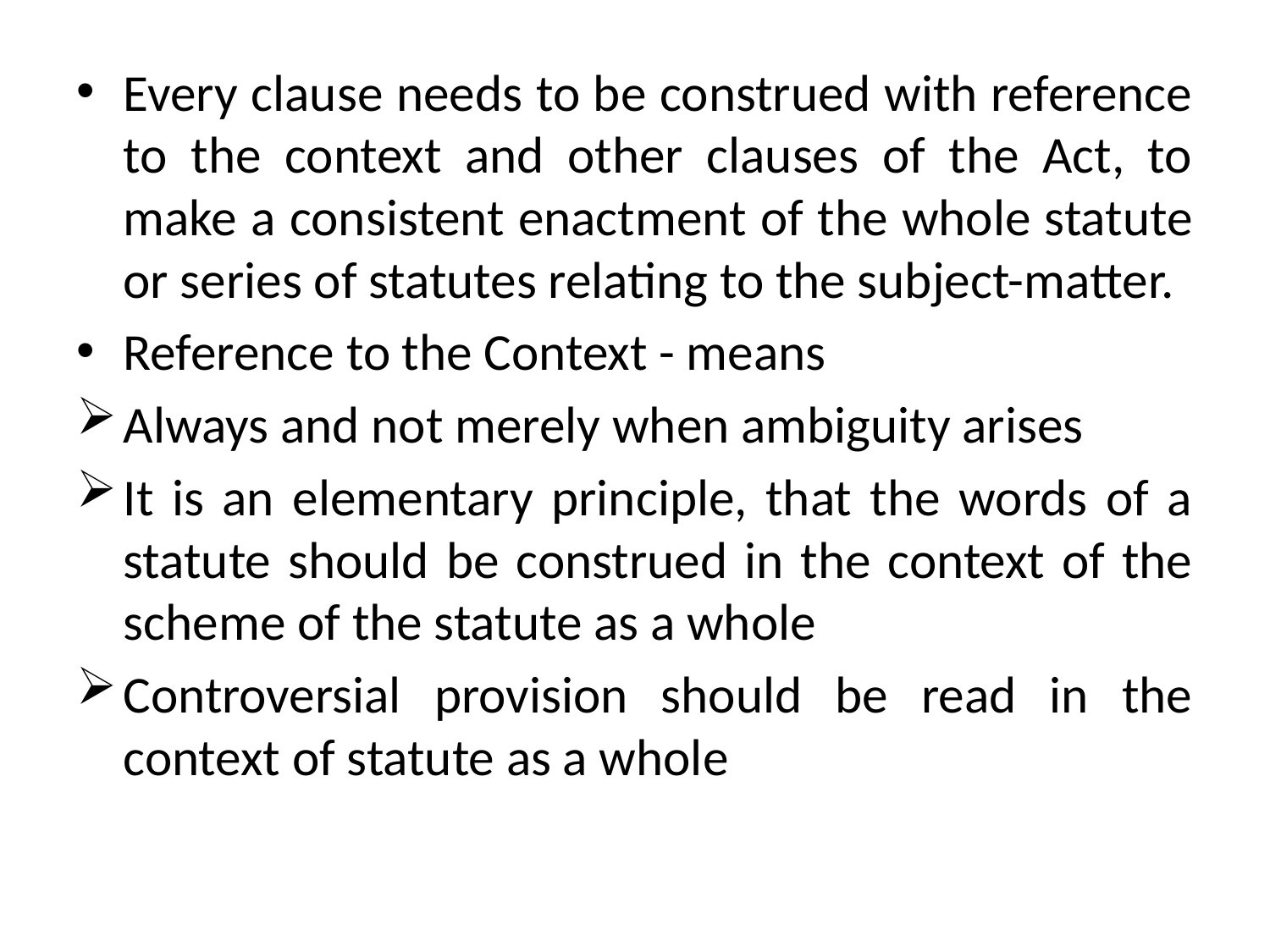

Every clause needs to be construed with reference to the context and other clauses of the Act, to make a consistent enactment of the whole statute or series of statutes relating to the subject-matter.
Reference to the Context - means
Always and not merely when ambiguity arises
It is an elementary principle, that the words of a statute should be construed in the context of the scheme of the statute as a whole
Controversial provision should be read in the context of statute as a whole